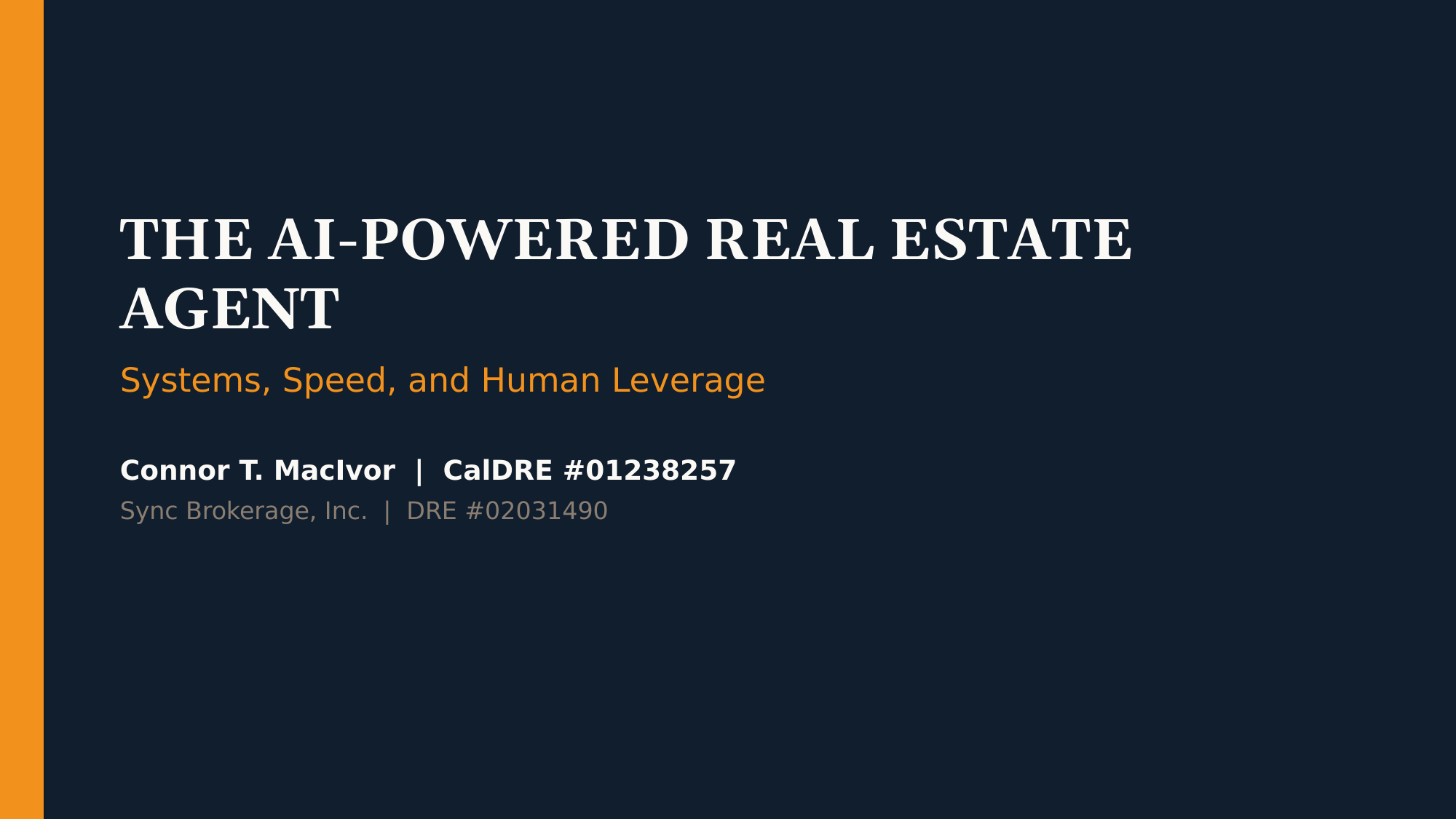

THE AI-POWERED REAL ESTATE AGENT
Systems, Speed, and Human Leverage
Connor T. MacIvor  |  CalDRE #01238257
Sync Brokerage, Inc.  |  DRE #02031490